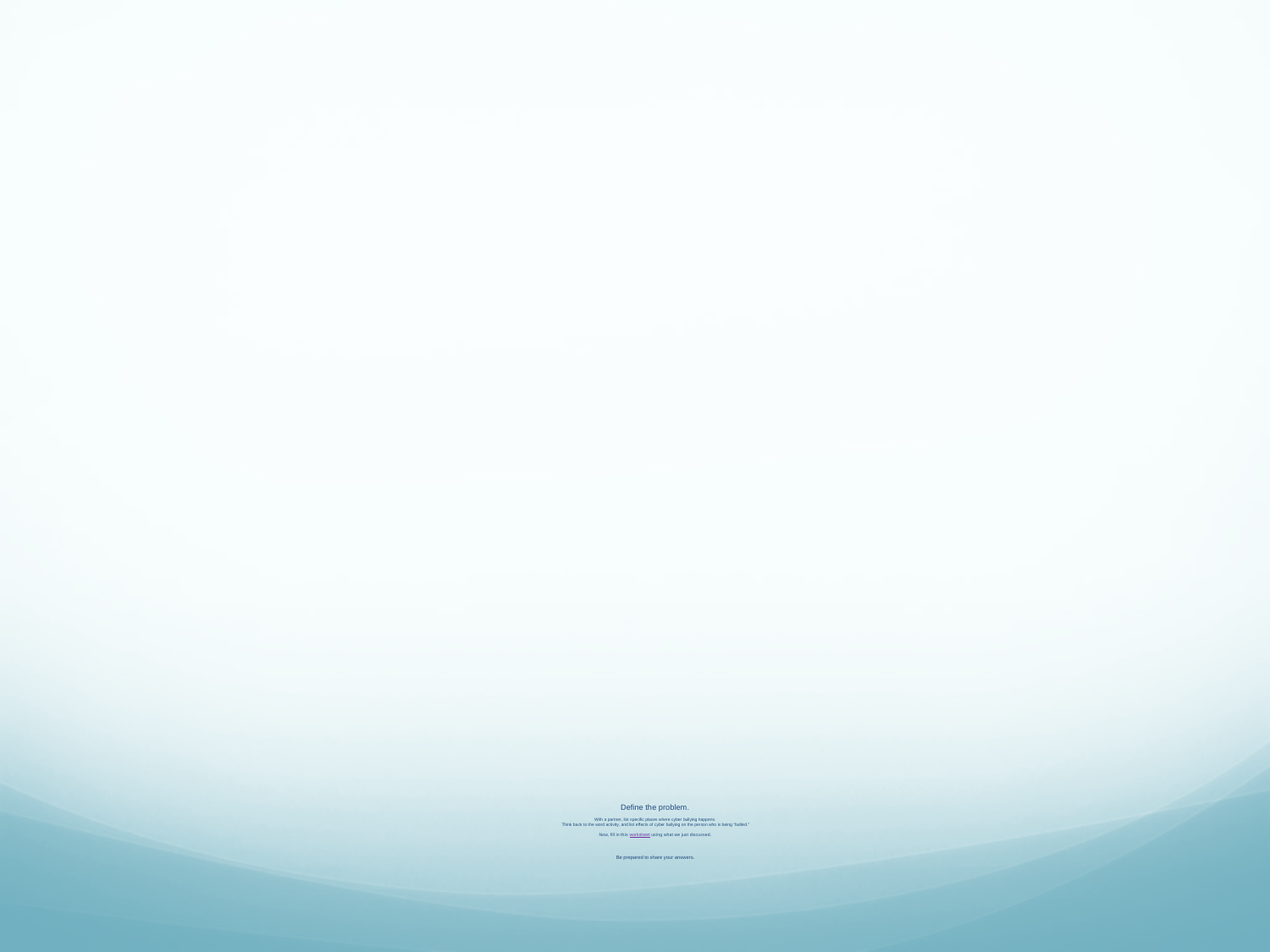

# Define the problem. With a partner, list specific places where cyber bullying happens. Think back to the word activity, and list effects of cyber bullying on the person who is being “bullied.” Now, fill in this worksheet using what we just discussed. Be prepared to share your answers.